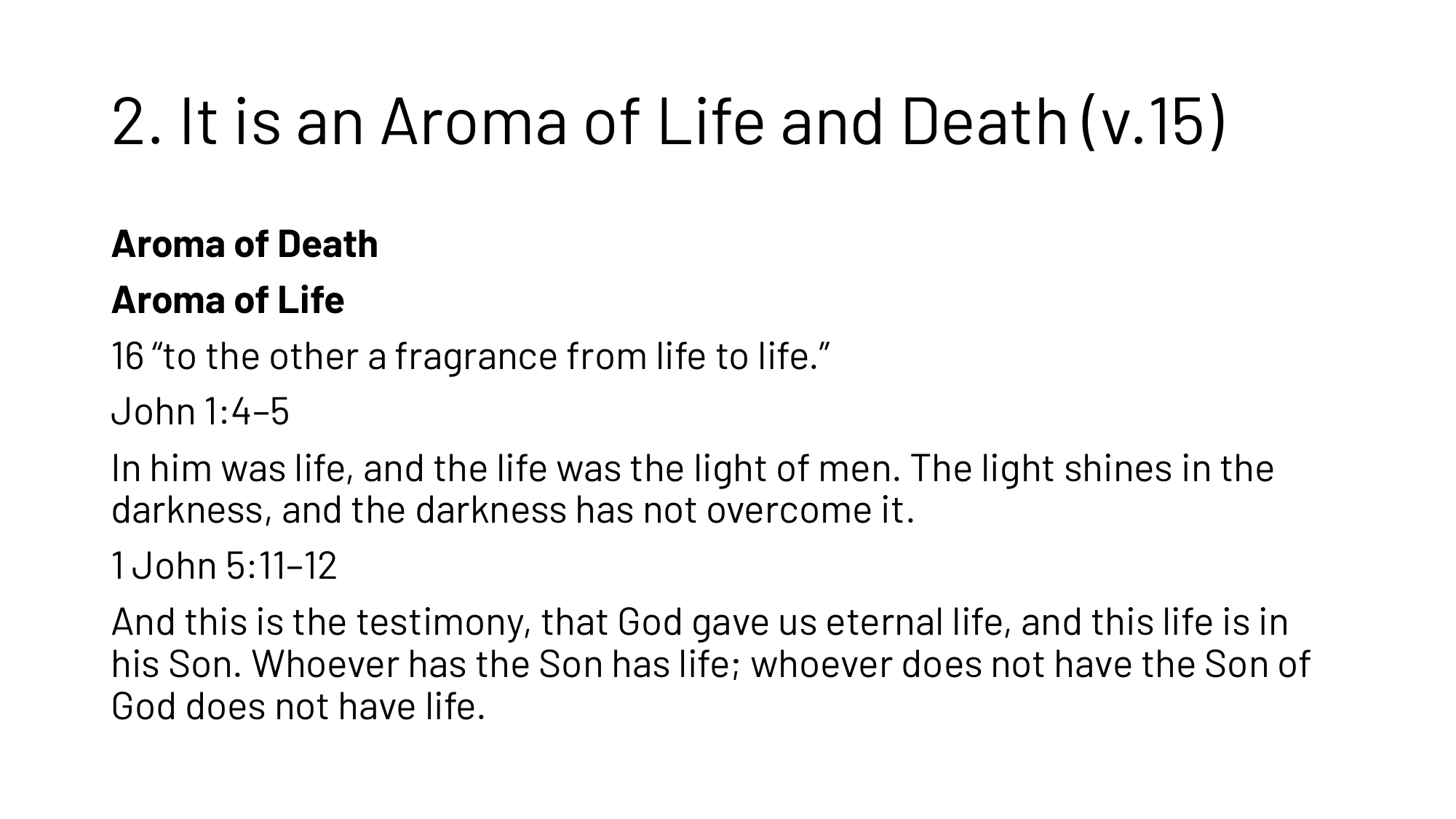

# 2. It is an Aroma of Life and Death (v.15)
Aroma of Death
Aroma of Life
16 “to the other a fragrance from life to life.”
John 1:4–5
In him was life, and the life was the light of men. The light shines in the darkness, and the darkness has not overcome it.
1 John 5:11–12
And this is the testimony, that God gave us eternal life, and this life is in his Son. Whoever has the Son has life; whoever does not have the Son of God does not have life.